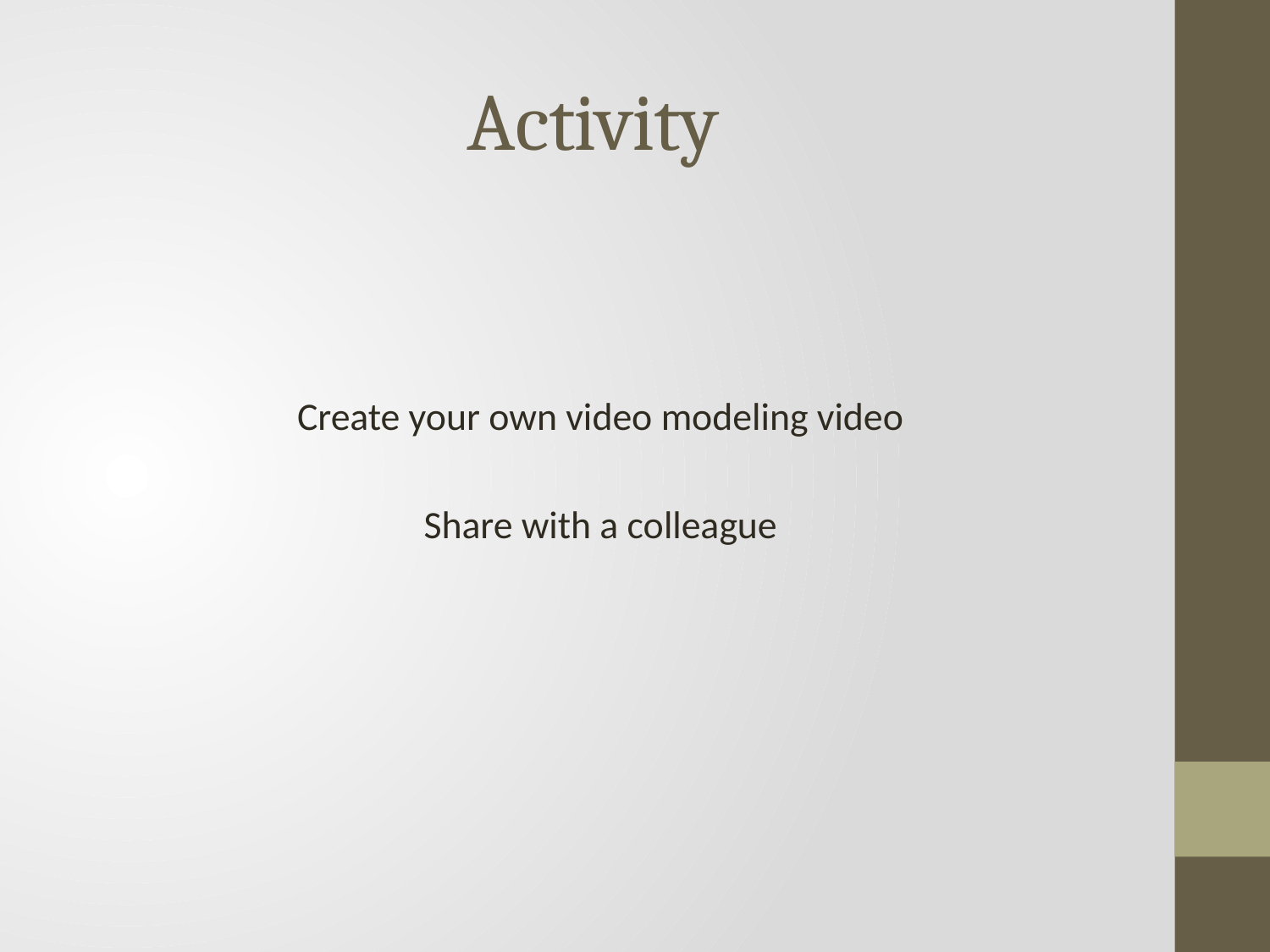

# Activity

Create your own video modeling video

Share with a colleague